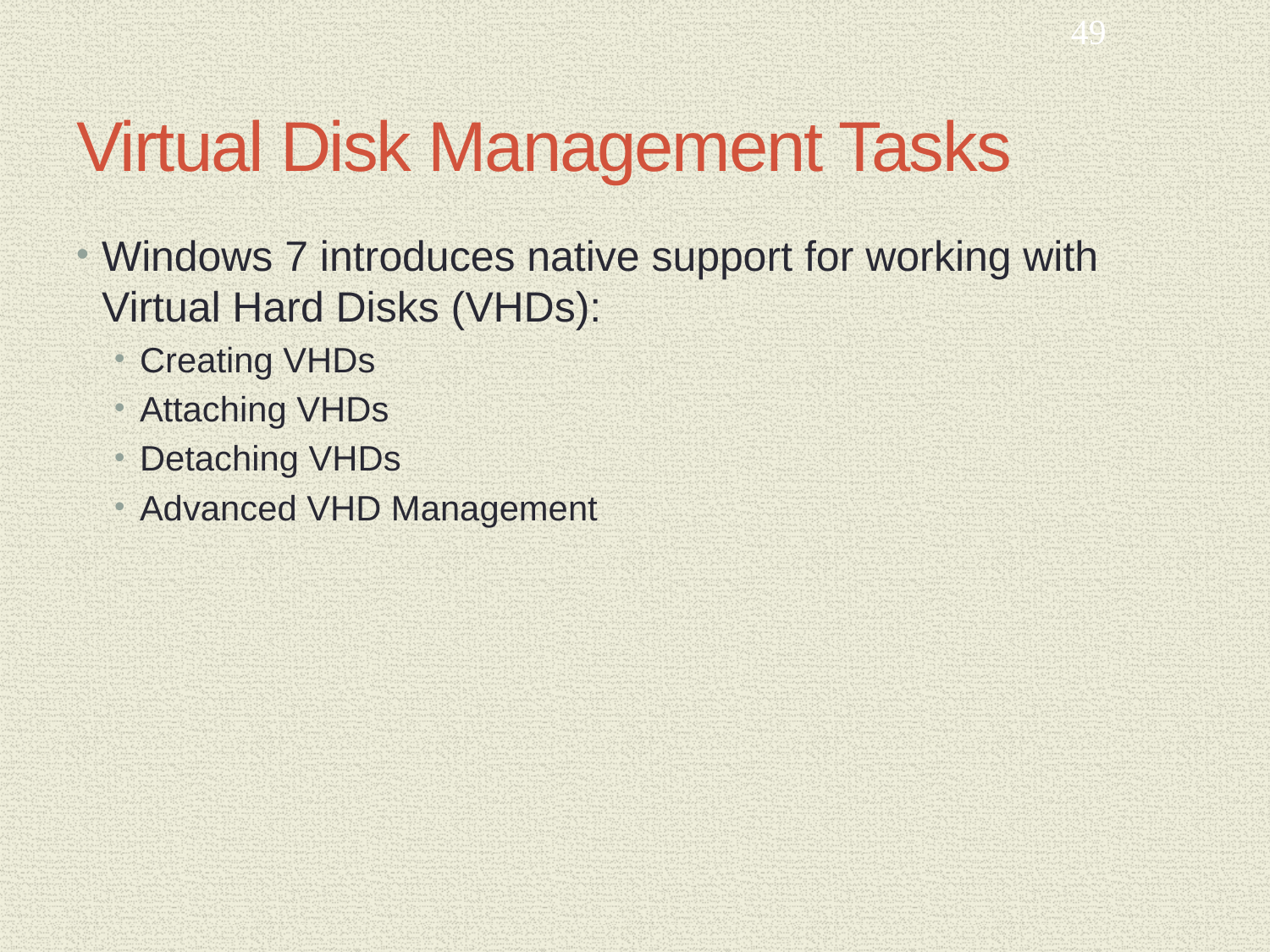

49
# Virtual Disk Management Tasks
Windows 7 introduces native support for working with Virtual Hard Disks (VHDs):
Creating VHDs
Attaching VHDs
Detaching VHDs
Advanced VHD Management